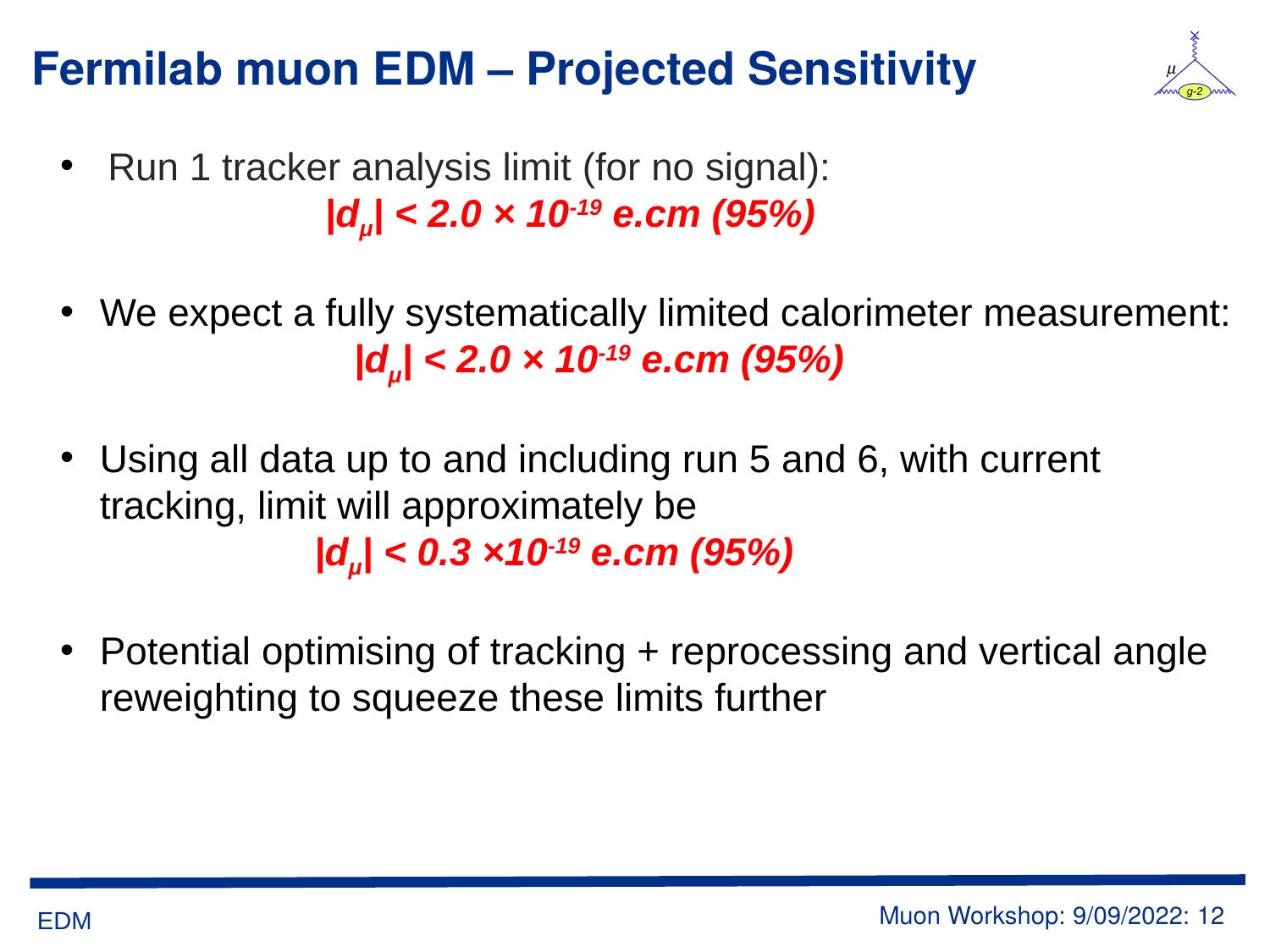

# Fermilab muon EDM – Projected Sensitivity
Run 1 tracker analysis limit (for no signal):
		 |dμ| < 2.0 × 10-19 e.cm (95%)

We expect a fully systematically limited calorimeter measurement: 		|dμ| < 2.0 × 10-19 e.cm (95%)

Using all data up to and including run 5 and 6, with current tracking, limit will approximately be
		|dμ| < 0.3 ×10-19 e.cm (95%)

Potential optimising of tracking + reprocessing and vertical angle reweighting to squeeze these limits further
 Muon Workshop: 9/09/2022: 12